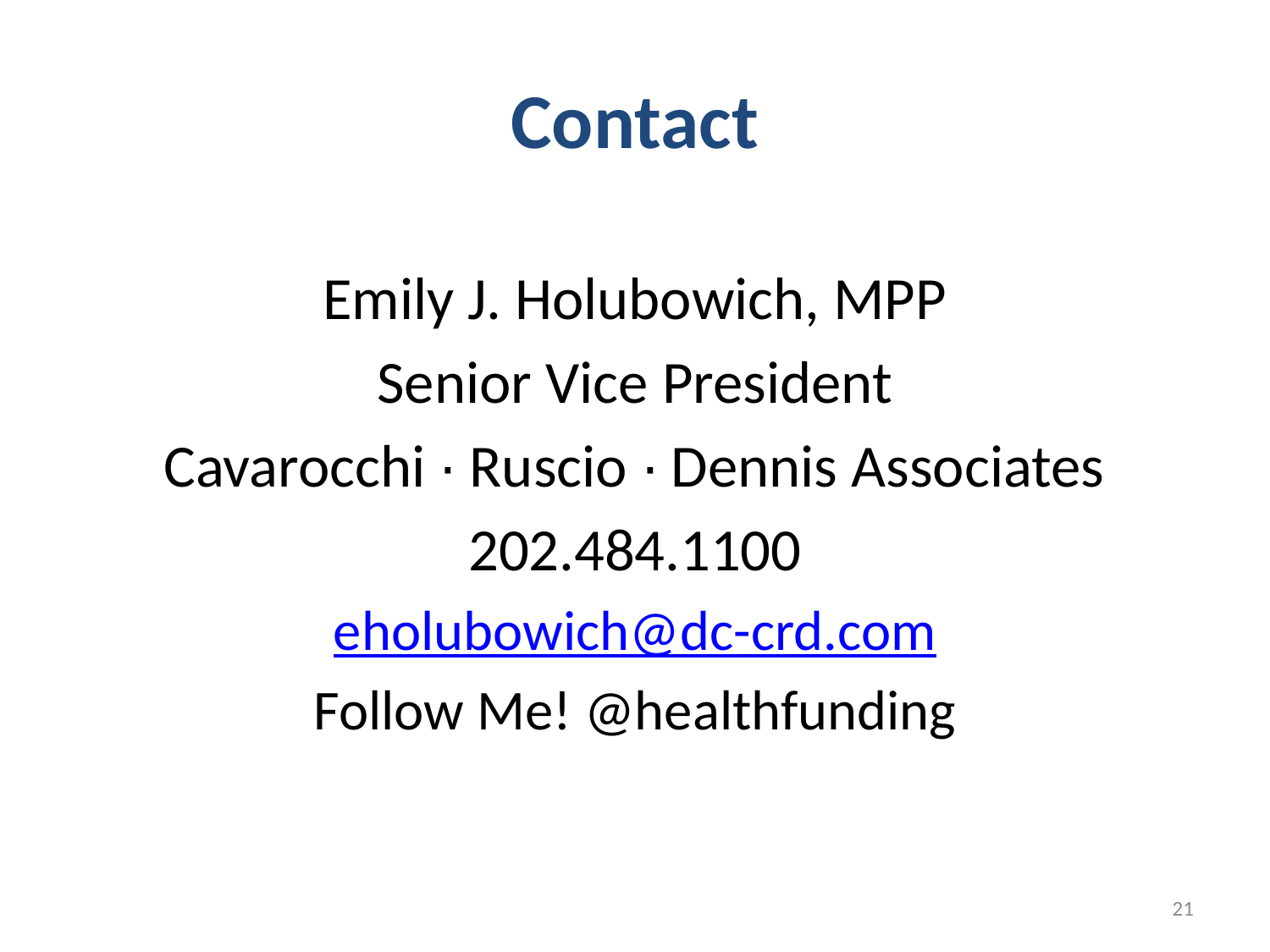

# Contact

Emily J. Holubowich, MPP
Senior Vice President
Cavarocchi ∙ Ruscio ∙ Dennis Associates
202.484.1100
eholubowich@dc-crd.com
Follow Me! @healthfunding

21